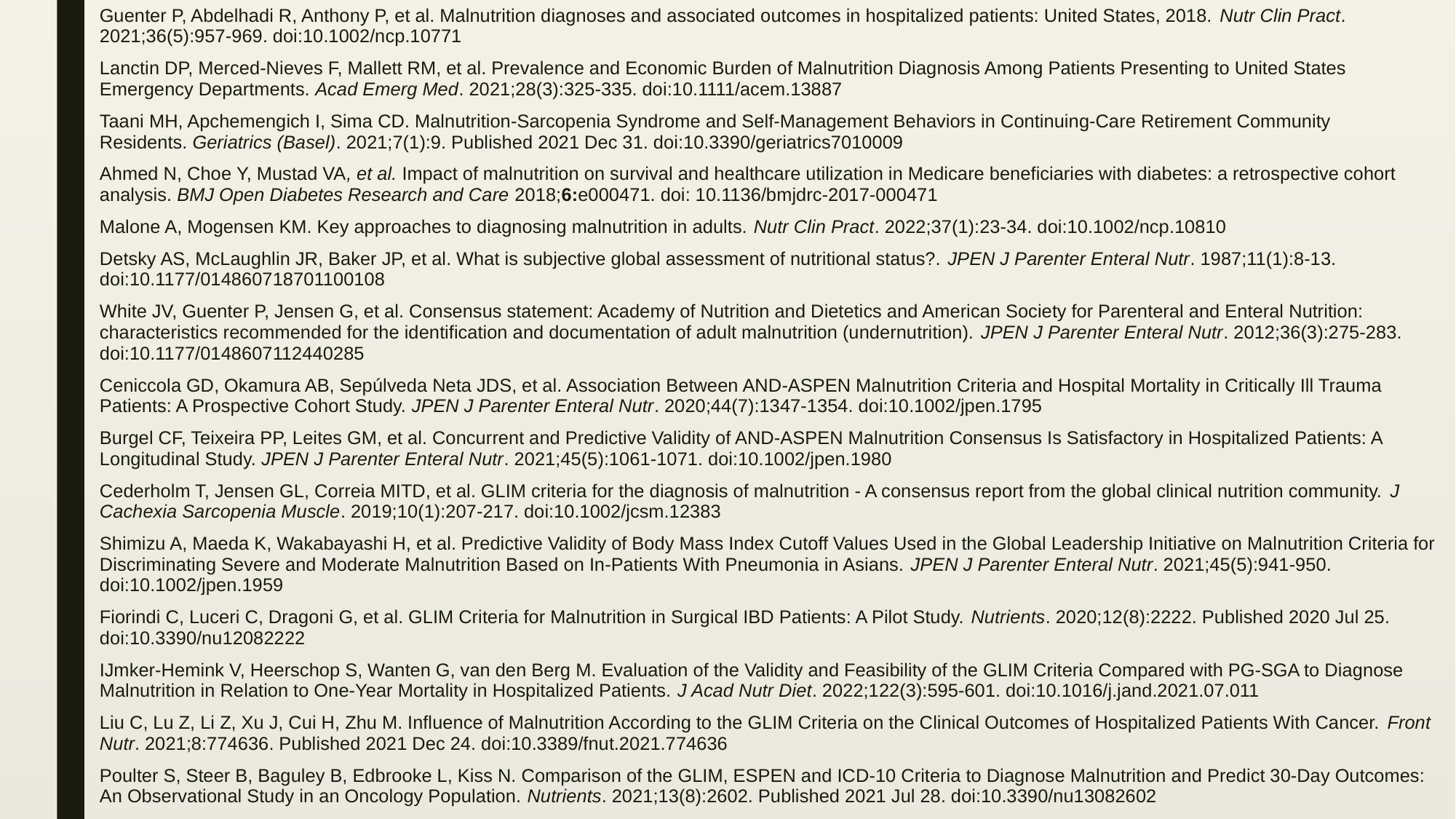

Guenter P, Abdelhadi R, Anthony P, et al. Malnutrition diagnoses and associated outcomes in hospitalized patients: United States, 2018. Nutr Clin Pract. 2021;36(5):957-969. doi:10.1002/ncp.10771
Lanctin DP, Merced-Nieves F, Mallett RM, et al. Prevalence and Economic Burden of Malnutrition Diagnosis Among Patients Presenting to United States Emergency Departments. Acad Emerg Med. 2021;28(3):325-335. doi:10.1111/acem.13887
Taani MH, Apchemengich I, Sima CD. Malnutrition-Sarcopenia Syndrome and Self-Management Behaviors in Continuing-Care Retirement Community Residents. Geriatrics (Basel). 2021;7(1):9. Published 2021 Dec 31. doi:10.3390/geriatrics7010009
Ahmed N, Choe Y, Mustad VA, et al. Impact of malnutrition on survival and healthcare utilization in Medicare beneficiaries with diabetes: a retrospective cohort analysis. BMJ Open Diabetes Research and Care 2018;6:e000471. doi: 10.1136/bmjdrc-2017-000471
Malone A, Mogensen KM. Key approaches to diagnosing malnutrition in adults. Nutr Clin Pract. 2022;37(1):23-34. doi:10.1002/ncp.10810
Detsky AS, McLaughlin JR, Baker JP, et al. What is subjective global assessment of nutritional status?. JPEN J Parenter Enteral Nutr. 1987;11(1):8-13. doi:10.1177/014860718701100108
White JV, Guenter P, Jensen G, et al. Consensus statement: Academy of Nutrition and Dietetics and American Society for Parenteral and Enteral Nutrition: characteristics recommended for the identification and documentation of adult malnutrition (undernutrition). JPEN J Parenter Enteral Nutr. 2012;36(3):275-283. doi:10.1177/0148607112440285
Ceniccola GD, Okamura AB, Sepúlveda Neta JDS, et al. Association Between AND-ASPEN Malnutrition Criteria and Hospital Mortality in Critically Ill Trauma Patients: A Prospective Cohort Study. JPEN J Parenter Enteral Nutr. 2020;44(7):1347-1354. doi:10.1002/jpen.1795
Burgel CF, Teixeira PP, Leites GM, et al. Concurrent and Predictive Validity of AND-ASPEN Malnutrition Consensus Is Satisfactory in Hospitalized Patients: A Longitudinal Study. JPEN J Parenter Enteral Nutr. 2021;45(5):1061-1071. doi:10.1002/jpen.1980
Cederholm T, Jensen GL, Correia MITD, et al. GLIM criteria for the diagnosis of malnutrition - A consensus report from the global clinical nutrition community. J Cachexia Sarcopenia Muscle. 2019;10(1):207-217. doi:10.1002/jcsm.12383
Shimizu A, Maeda K, Wakabayashi H, et al. Predictive Validity of Body Mass Index Cutoff Values Used in the Global Leadership Initiative on Malnutrition Criteria for Discriminating Severe and Moderate Malnutrition Based on In-Patients With Pneumonia in Asians. JPEN J Parenter Enteral Nutr. 2021;45(5):941-950. doi:10.1002/jpen.1959
Fiorindi C, Luceri C, Dragoni G, et al. GLIM Criteria for Malnutrition in Surgical IBD Patients: A Pilot Study. Nutrients. 2020;12(8):2222. Published 2020 Jul 25. doi:10.3390/nu12082222
IJmker-Hemink V, Heerschop S, Wanten G, van den Berg M. Evaluation of the Validity and Feasibility of the GLIM Criteria Compared with PG-SGA to Diagnose Malnutrition in Relation to One-Year Mortality in Hospitalized Patients. J Acad Nutr Diet. 2022;122(3):595-601. doi:10.1016/j.jand.2021.07.011
Liu C, Lu Z, Li Z, Xu J, Cui H, Zhu M. Influence of Malnutrition According to the GLIM Criteria on the Clinical Outcomes of Hospitalized Patients With Cancer. Front Nutr. 2021;8:774636. Published 2021 Dec 24. doi:10.3389/fnut.2021.774636
Poulter S, Steer B, Baguley B, Edbrooke L, Kiss N. Comparison of the GLIM, ESPEN and ICD-10 Criteria to Diagnose Malnutrition and Predict 30-Day Outcomes: An Observational Study in an Oncology Population. Nutrients. 2021;13(8):2602. Published 2021 Jul 28. doi:10.3390/nu13082602